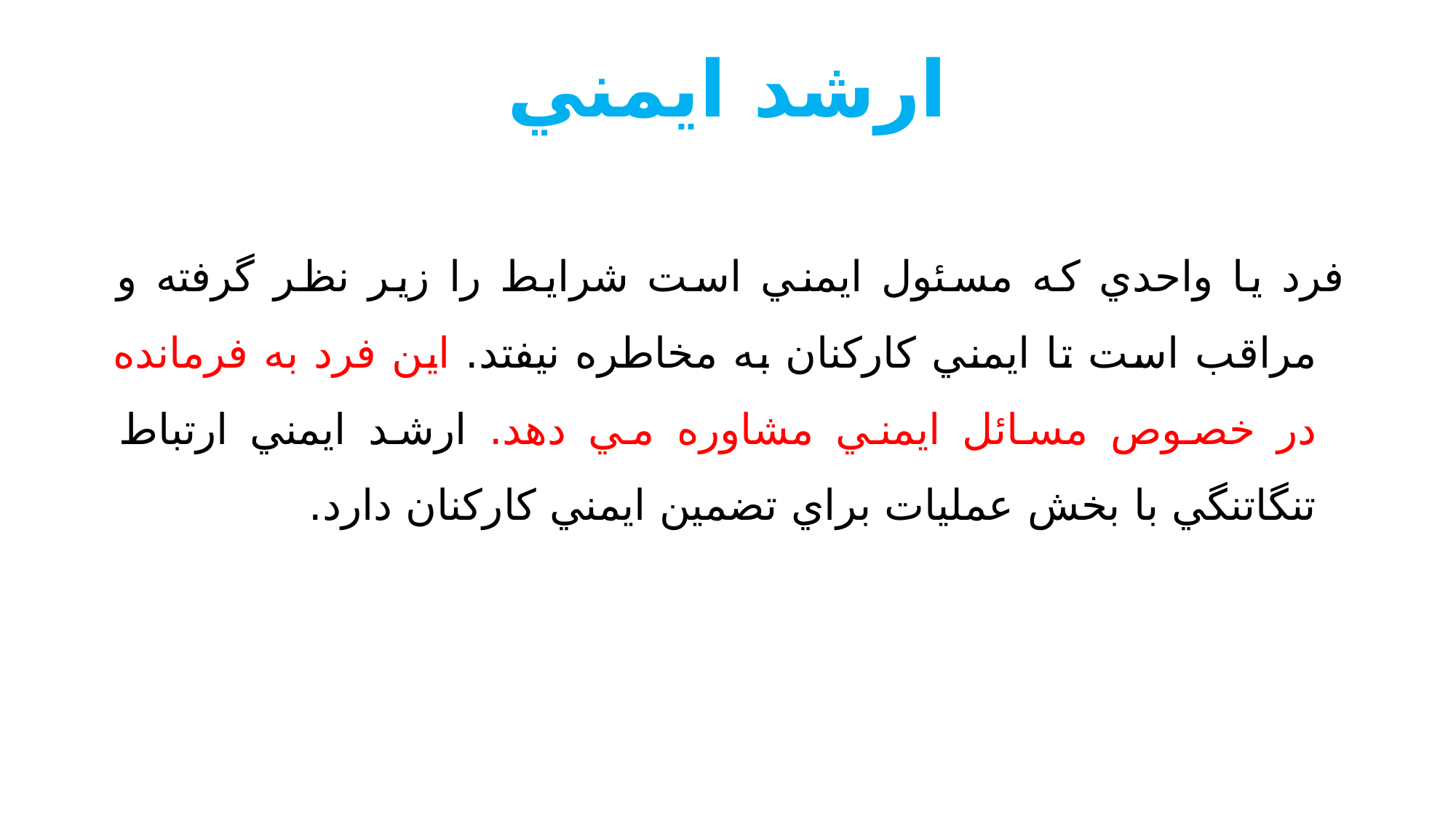

# ارشد ايمني
فرد يا واحدي كه مسئول ايمني است شرايط را زير نظر گرفته و مراقب است تا ايمني كاركنان به مخاطره نيفتد. اين فرد به فرمانده در خصوص مسائل ايمني مشاوره مي دهد. ارشد ايمني ارتباط تنگاتنگي با بخش عمليات براي تضمين ايمني كاركنان دارد.